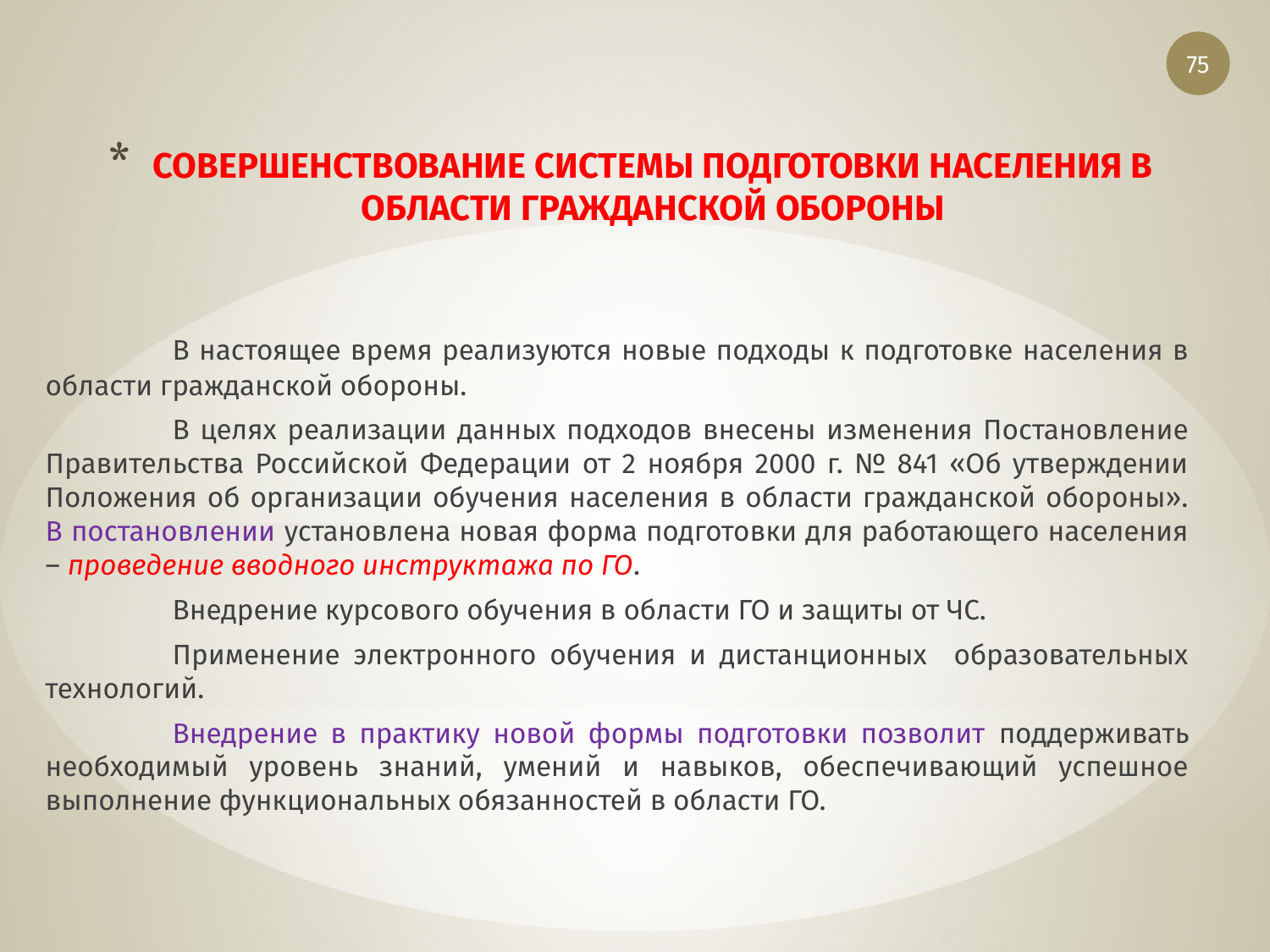

75
# СОВЕРШЕНСТВОВАНИЕ СИСТЕМЫ ПОДГОТОВКИ НАСЕ­ЛЕНИЯ В ОБЛАСТИ ГРАЖДАНСКОЙ ОБОРОНЫ
	В настоящее время реализуются новые подходы к подготовке населения в области гражданской обороны.
	В целях реализации данных подходов внесены изменения Постановление Правительства Российской Федерации от 2 ноября 2000 г. № 841 «Об утверждении Положения об организации обучения населения в области гражданской обороны». В постановлении установлена новая форма подготовки для работающего населения – проведение вводного инструктажа по ГО.
	Внедрение курсового обучения в области ГО и защиты от ЧС.
	Применение электронного обучения и дистанционных  образовательных технологий.
	Внедрение в практику новой формы подготовки позволит поддерживать необходимый уровень знаний, умений и навыков, обеспечивающий успешное выполнение функциональных обязанностей в области ГО.